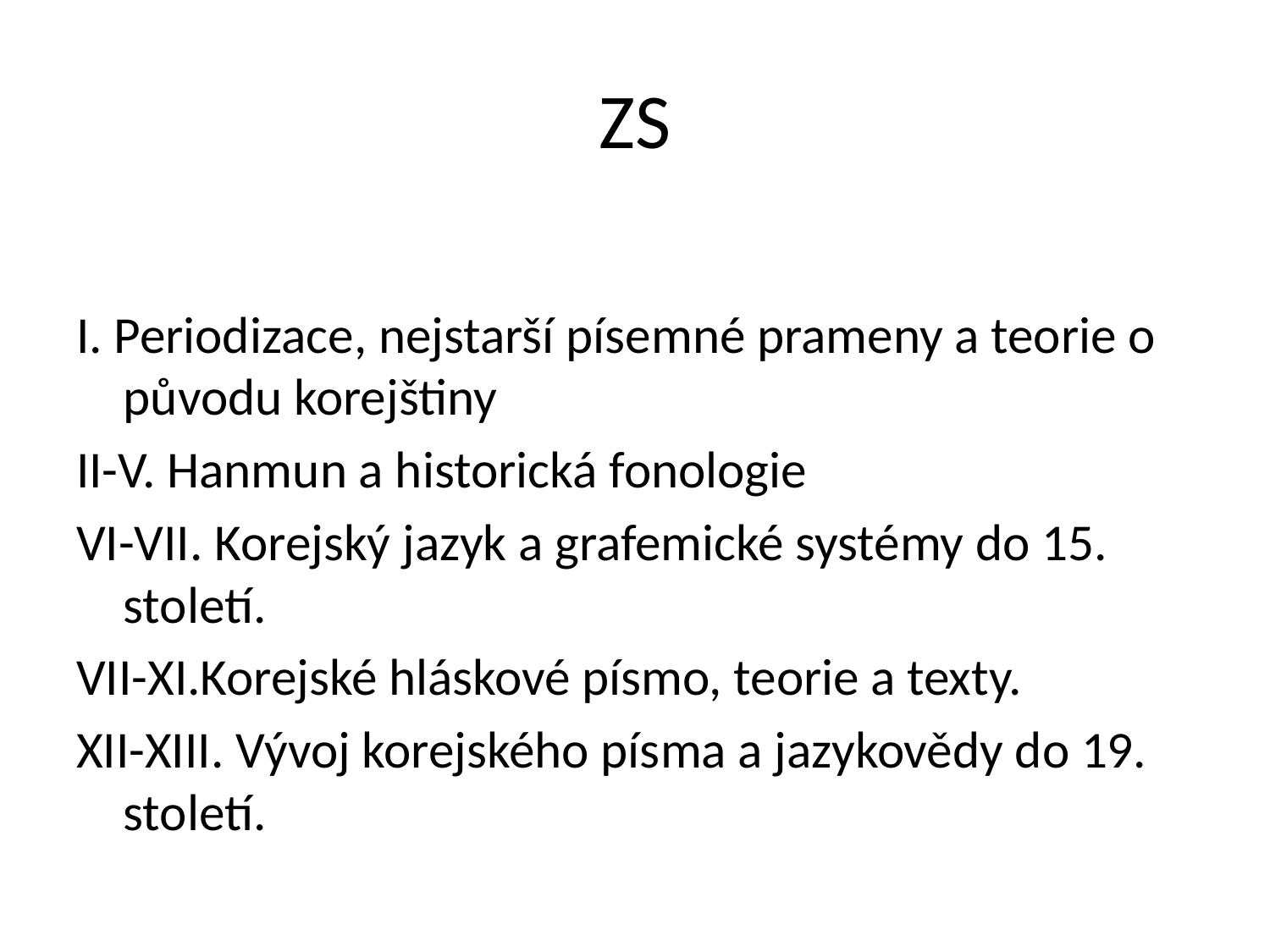

# ZS

I. Periodizace, nejstarší písemné prameny a teorie o původu korejštiny
II-V. Hanmun a historická fonologie
VI-VII. Korejský jazyk a grafemické systémy do 15. století.
VII-XI.Korejské hláskové písmo, teorie a texty.
XII-XIII. Vývoj korejského písma a jazykovědy do 19. století.